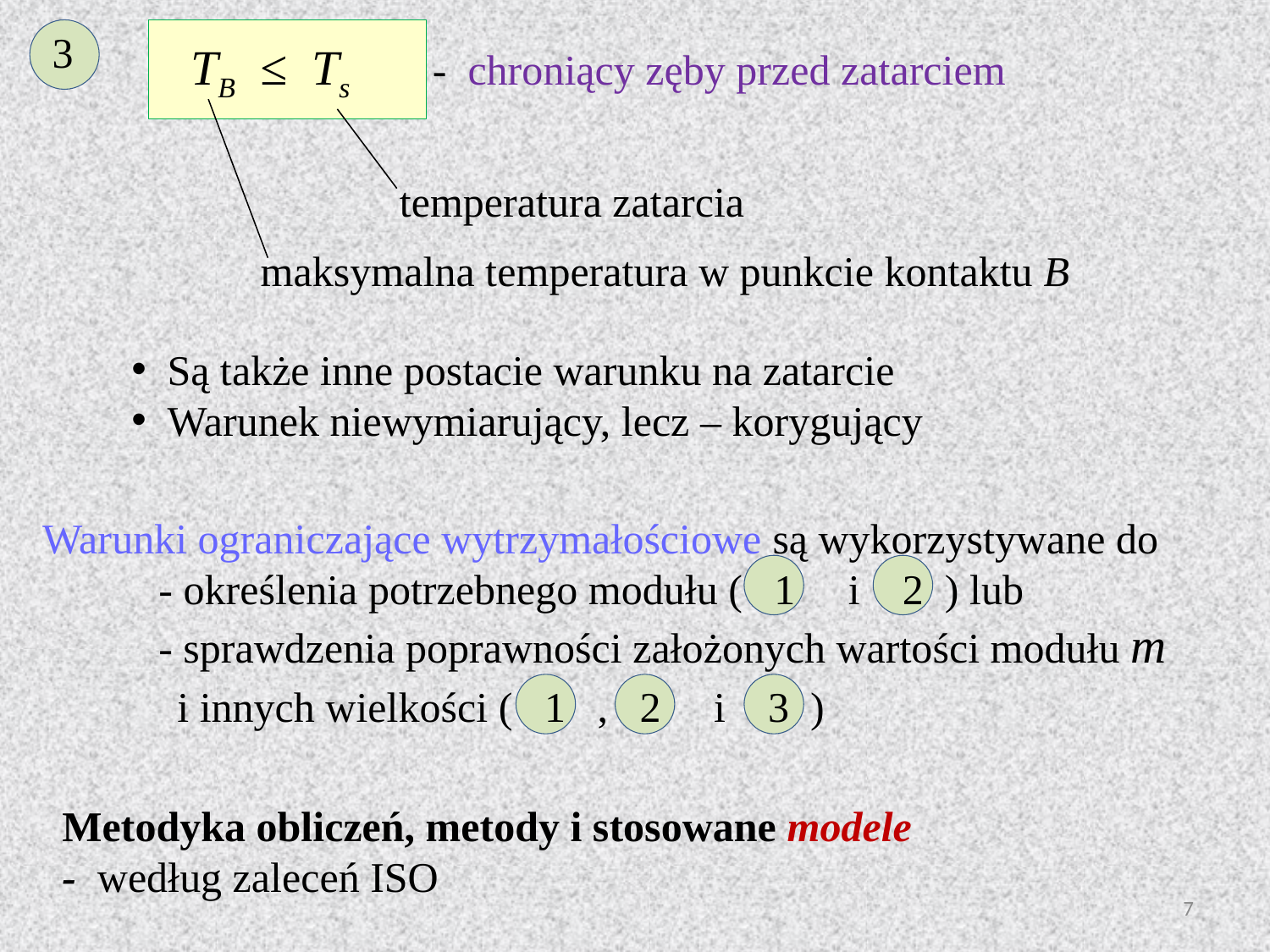

3

    TB  ≤  Ts           -  chroniący zęby przed zatarciem
temperatura zatarcia
maksymalna temperatura w punkcie kontaktu B
  Są także inne postacie warunku na zatarcie
  Warunek niewymiarujący, lecz ‒ korygujący
Warunki ograniczające wytrzymałościowe są wykorzystywane do
           - określenia potrzebnego modułu (   1     i    2  ) lub
           - sprawdzenia poprawności założonych wartości modułu m
           i innych wielkości (   1   ,   2     i    3  )

Metodyka obliczeń, metody i stosowane modele
-  według zaleceń ISO
7